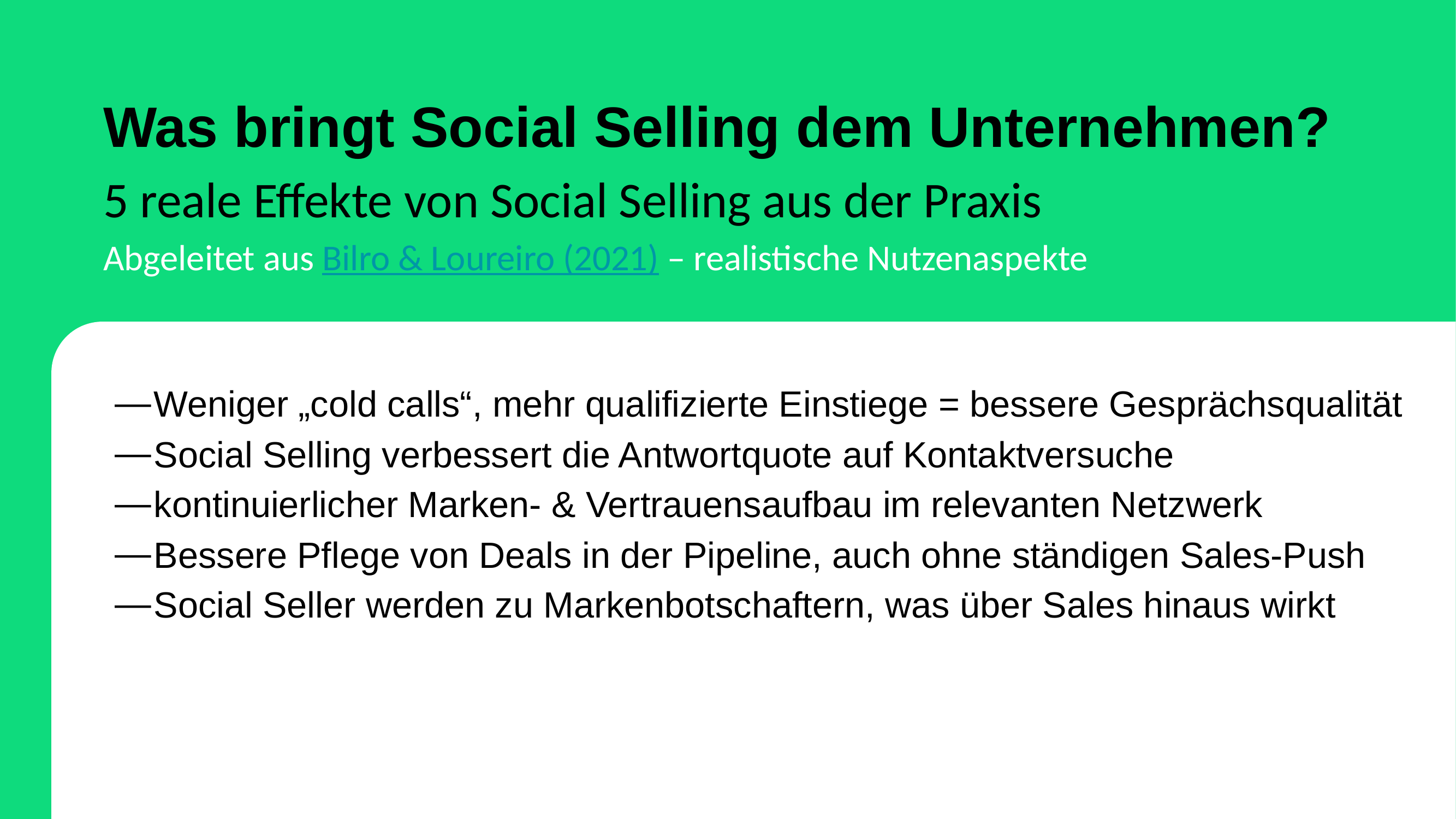

Was bringt Social Selling dem Unternehmen?
5 reale Effekte von Social Selling aus der Praxis
Abgeleitet aus Bilro & Loureiro (2021) – realistische Nutzenaspekte

Weniger „cold calls“, mehr qualifizierte Einstiege = bessere Gesprächsqualität
Social Selling verbessert die Antwortquote auf Kontaktversuche
kontinuierlicher Marken- & Vertrauensaufbau im relevanten Netzwerk
Bessere Pflege von Deals in der Pipeline, auch ohne ständigen Sales-Push
Social Seller werden zu Markenbotschaftern, was über Sales hinaus wirkt